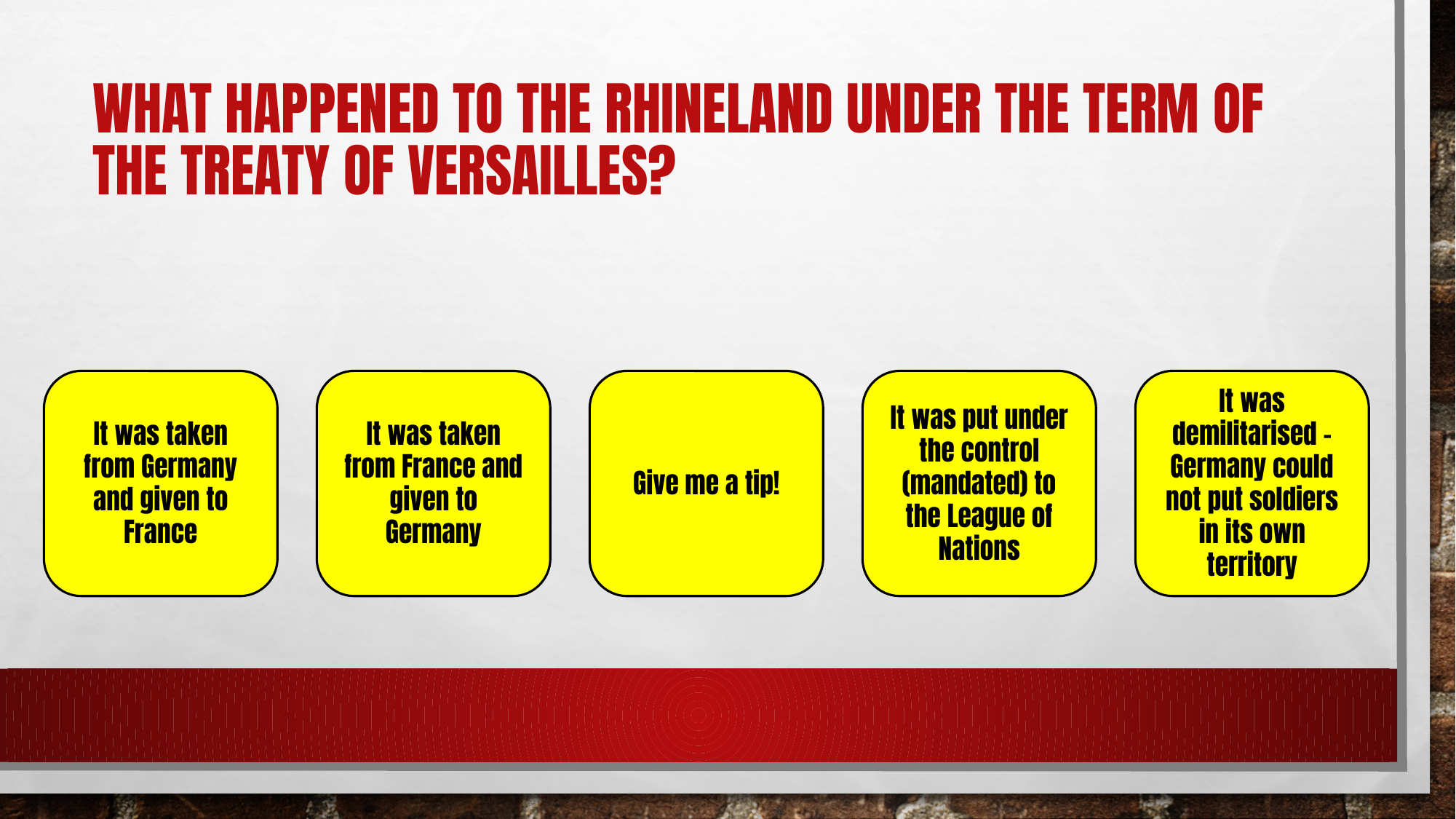

# What happened to the Rhineland under the term of the treaty of Versailles?
It was put under the control (mandated) to the League of Nations
It was demilitarised –Germany could not put soldiers in its own territory
Give me a tip!
It was taken from France and given to Germany
It was taken from Germany and given to France